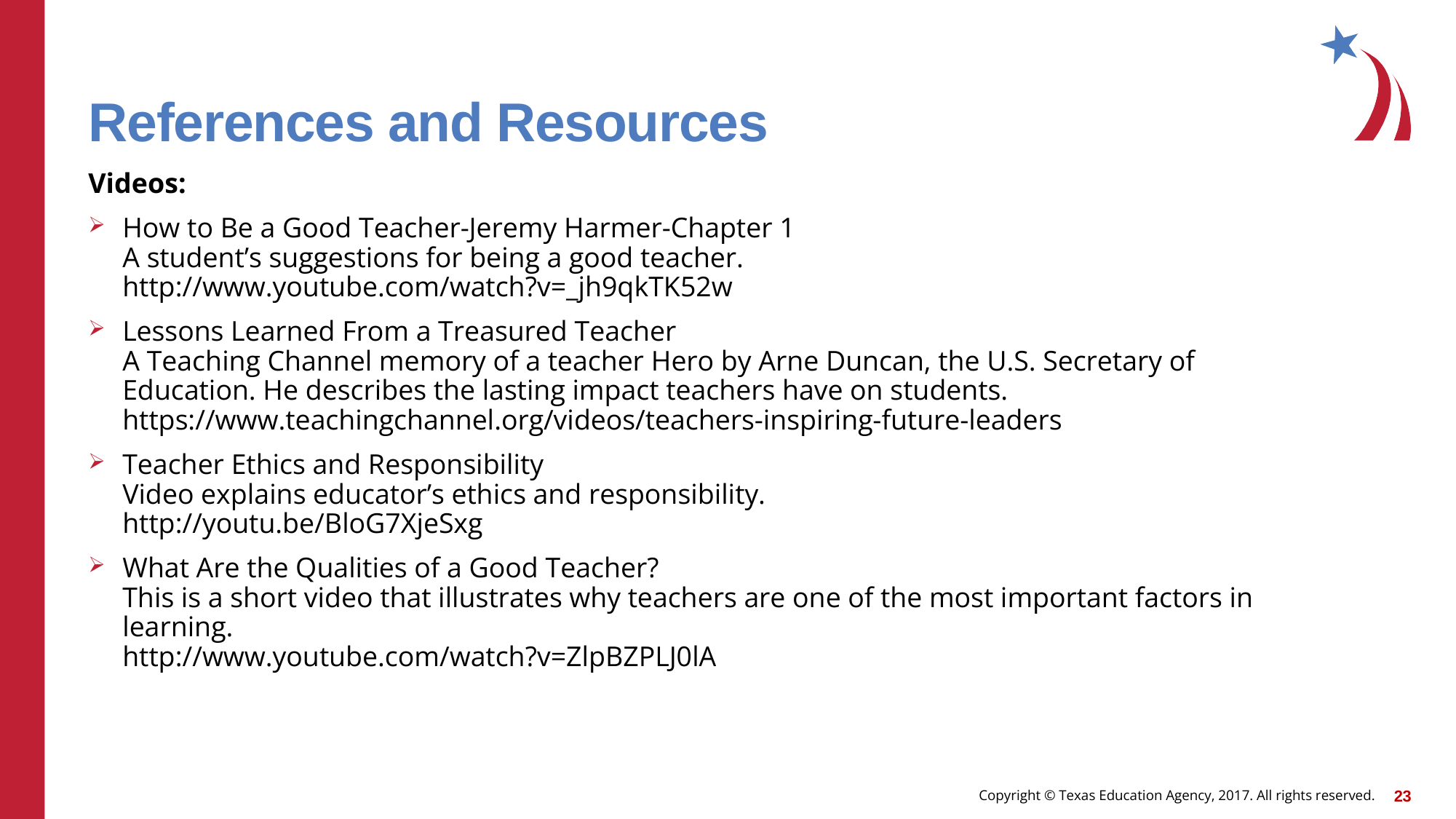

# References and Resources
Videos:
How to Be a Good Teacher-Jeremy Harmer-Chapter 1
A student’s suggestions for being a good teacher.
http://www.youtube.com/watch?v=_jh9qkTK52w
Lessons Learned From a Treasured Teacher
A Teaching Channel memory of a teacher Hero by Arne Duncan, the U.S. Secretary of Education. He describes the lasting impact teachers have on students.
https://www.teachingchannel.org/videos/teachers-inspiring-future-leaders
Teacher Ethics and Responsibility
Video explains educator’s ethics and responsibility.
http://youtu.be/BloG7XjeSxg
What Are the Qualities of a Good Teacher?
This is a short video that illustrates why teachers are one of the most important factors in learning.
http://www.youtube.com/watch?v=ZlpBZPLJ0lA